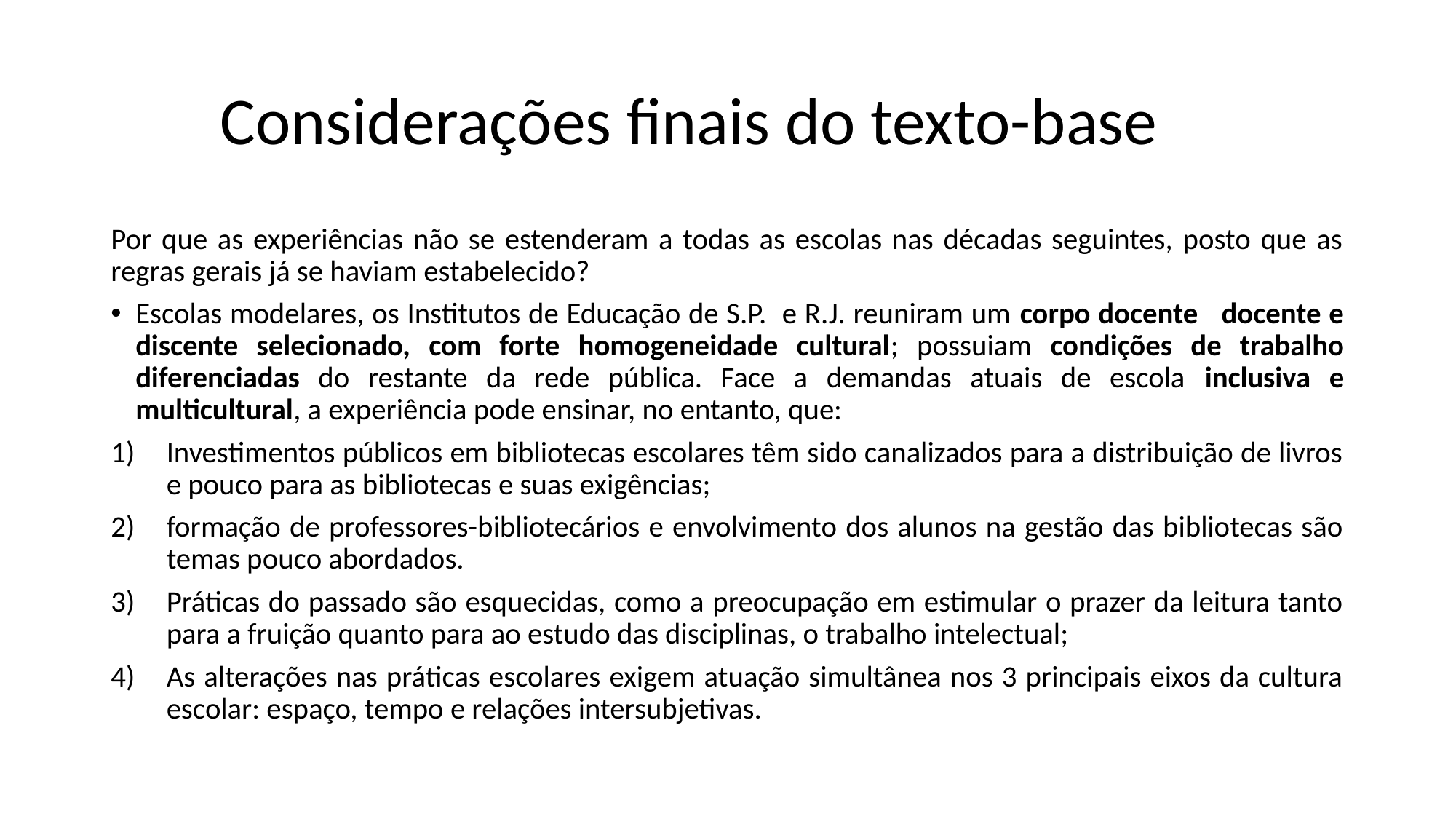

# Considerações finais do texto-base
Por que as experiências não se estenderam a todas as escolas nas décadas seguintes, posto que as regras gerais já se haviam estabelecido?
Escolas modelares, os Institutos de Educação de S.P.  e R.J. reuniram um corpo docente   docente e discente selecionado, com forte homogeneidade cultural; possuiam condições de trabalho diferenciadas do restante da rede pública. Face a demandas atuais de escola inclusiva e multicultural, a experiência pode ensinar, no entanto, que:
Investimentos públicos em bibliotecas escolares têm sido canalizados para a distribuição de livros e pouco para as bibliotecas e suas exigências;
formação de professores-bibliotecários e envolvimento dos alunos na gestão das bibliotecas são temas pouco abordados.
Práticas do passado são esquecidas, como a preocupação em estimular o prazer da leitura tanto para a fruição quanto para ao estudo das disciplinas, o trabalho intelectual;
As alterações nas práticas escolares exigem atuação simultânea nos 3 principais eixos da cultura escolar: espaço, tempo e relações intersubjetivas.